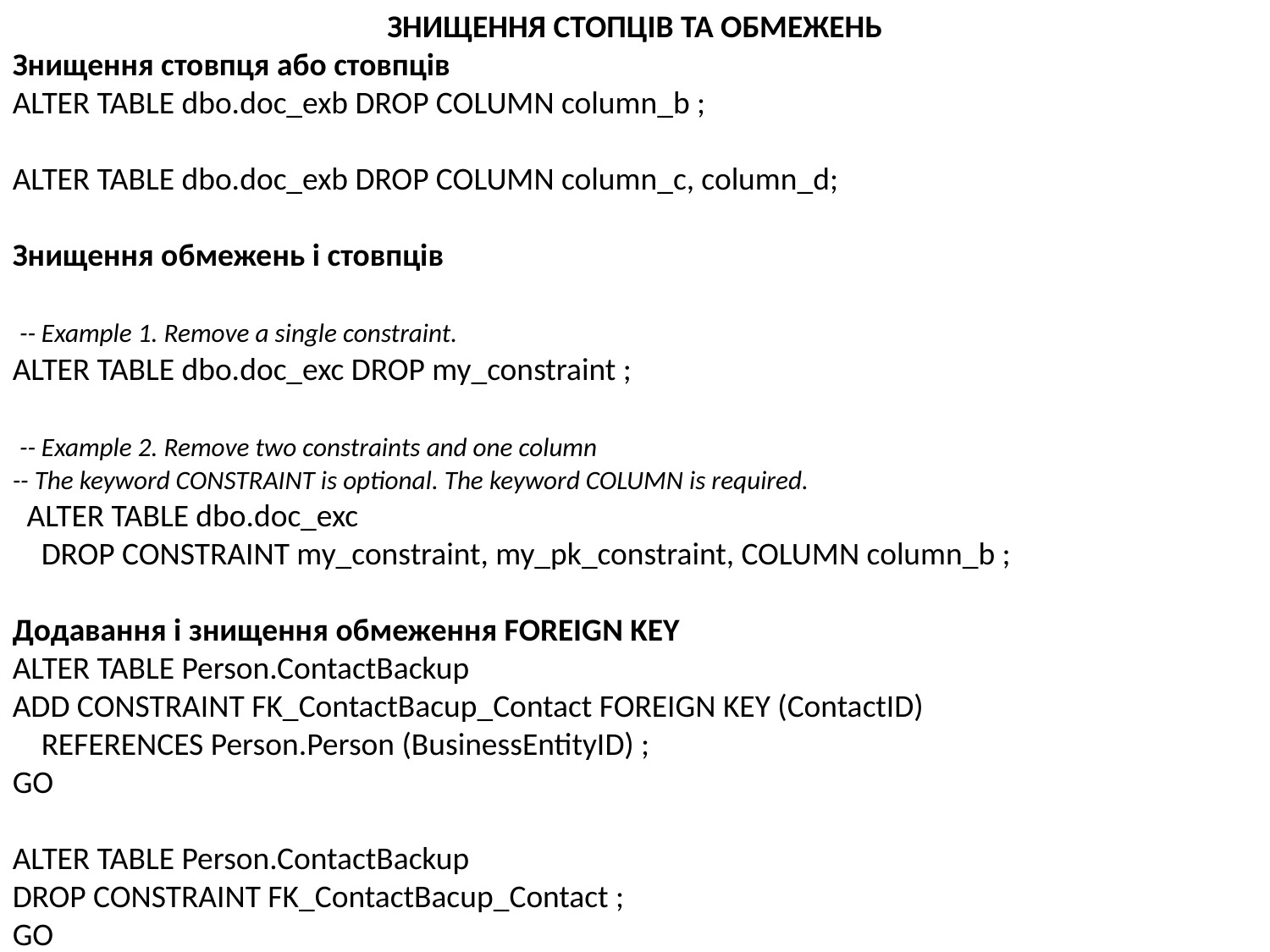

ЗНИЩЕННЯ СТОПЦІВ ТА ОБМЕЖЕНЬ
Знищення стовпця або стовпців
ALTER TABLE dbo.doc_exb DROP COLUMN column_b ;

ALTER TABLE dbo.doc_exb DROP COLUMN column_c, column_d;

Знищення обмежень і стовпців

 -- Example 1. Remove a single constraint.
ALTER TABLE dbo.doc_exc DROP my_constraint ;

 -- Example 2. Remove two constraints and one column
-- The keyword CONSTRAINT is optional. The keyword COLUMN is required.
  ALTER TABLE dbo.doc_exc
    DROP CONSTRAINT my_constraint, my_pk_constraint, COLUMN column_b ;

Додавання і знищення обмеження FOREIGN KEY
ALTER TABLE Person.ContactBackup
ADD CONSTRAINT FK_ContactBacup_Contact FOREIGN KEY (ContactID)
    REFERENCES Person.Person (BusinessEntityID) ;
GO

ALTER TABLE Person.ContactBackup
DROP CONSTRAINT FK_ContactBacup_Contact ;
GO